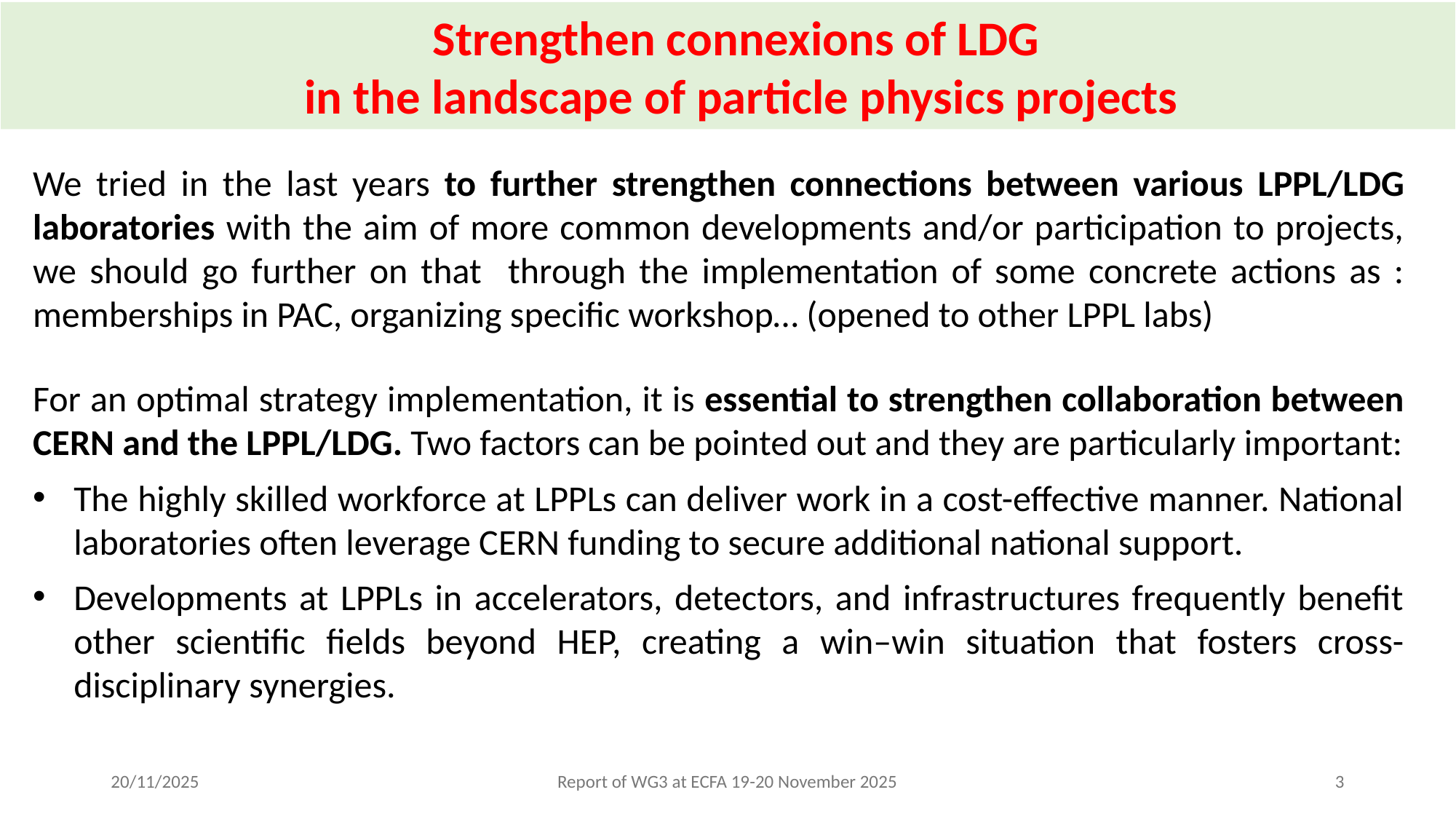

Strengthen connexions of LDG
in the landscape of particle physics projects
We tried in the last years to further strengthen connections between various LPPL/LDG laboratories with the aim of more common developments and/or participation to projects, we should go further on that  through the implementation of some concrete actions as : memberships in PAC, organizing specific workshop… (opened to other LPPL labs)
For an optimal strategy implementation, it is essential to strengthen collaboration between CERN and the LPPL/LDG. Two factors can be pointed out and they are particularly important:
The highly skilled workforce at LPPLs can deliver work in a cost-effective manner. National laboratories often leverage CERN funding to secure additional national support.
Developments at LPPLs in accelerators, detectors, and infrastructures frequently benefit other scientific fields beyond HEP, creating a win–win situation that fosters cross-disciplinary synergies.
20/11/2025
Report of WG3 at ECFA 19-20 November 2025
3